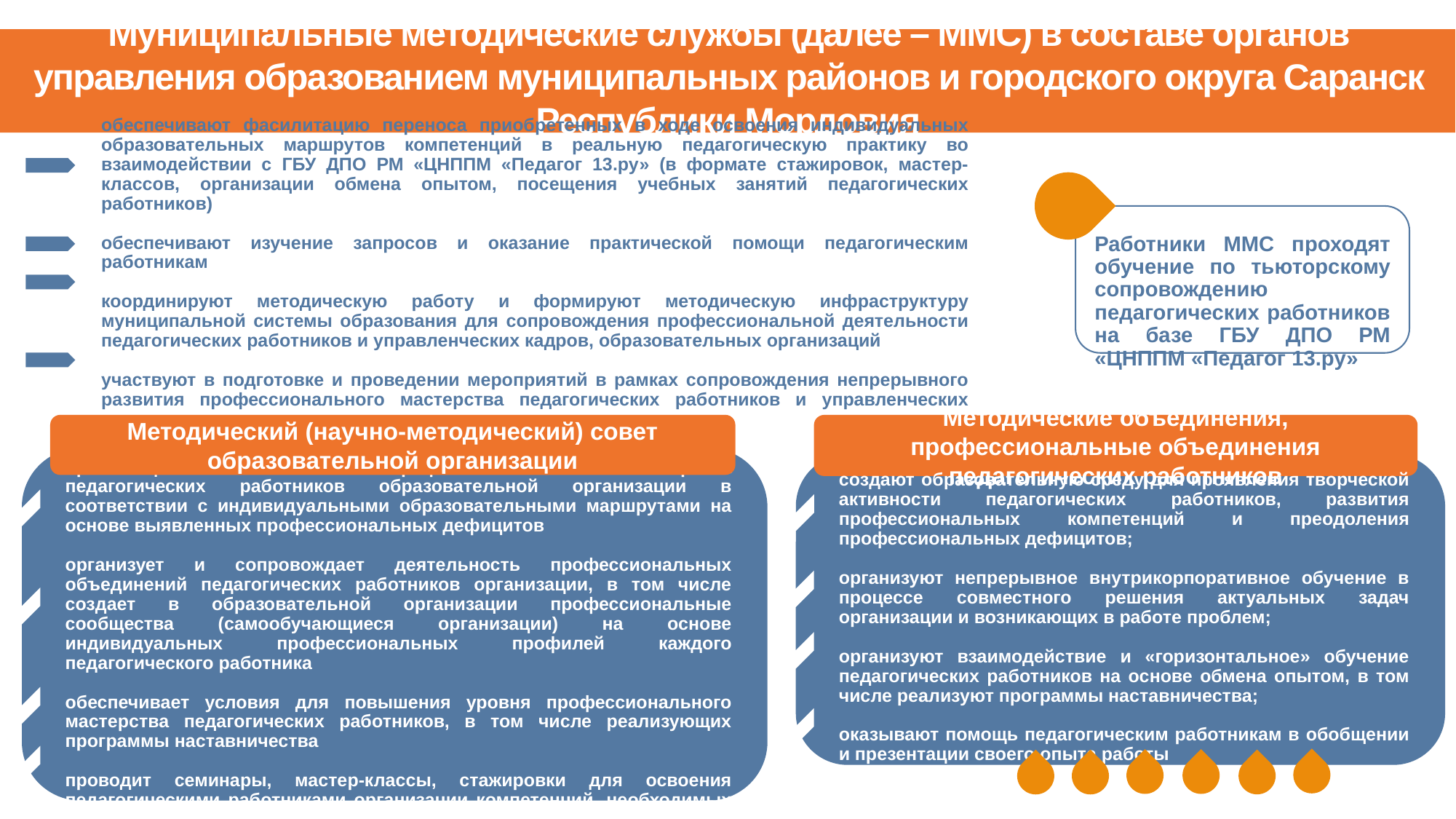

Муниципальные методические службы (далее – ММС) в составе органов управления образованием муниципальных районов и городского округа Саранск Республики Мордовия

обеспечивают фасилитацию переноса приобретенных в ходе освоения индивидуальных образовательных маршрутов компетенций в реальную педагогическую практику во взаимодействии с ГБУ ДПО РМ «ЦНППМ «Педагог 13.ру» (в формате стажировок, мастер-классов, организации обмена опытом, посещения учебных занятий педагогических работников)

обеспечивают изучение запросов и оказание практической помощи педагогическим работникам

координируют методическую работу и формируют методическую инфраструктуру муниципальной системы образования для сопровождения профессиональной деятельности педагогических работников и управленческих кадров, образовательных организаций

участвуют в подготовке и проведении мероприятий в рамках сопровождения непрерывного развития профессионального мастерства педагогических работников и управленческих кадров

Работники ММС проходят обучение по тьюторскому сопровождению педагогических работников на базе ГБУ ДПО РМ «ЦНППМ «Педагог 13.ру»

Методический (научно-методический) совет образовательной организации
Методические объединения, профессиональные объединения педагогических работников

обеспечивает взаимодействие с другими субъектами РС НМС в целях организации повышения профессионального мастерства педагогических работников образовательной организации в соответствии с индивидуальными образовательными маршрутами на основе выявленных профессиональных дефицитов

организует и сопровождает деятельность профессиональных объединений педагогических работников организации, в том числе создает в образовательной организации профессиональные сообщества (самообучающиеся организации) на основе индивидуальных профессиональных профилей каждого педагогического работника

обеспечивает условия для повышения уровня профессионального мастерства педагогических работников, в том числе реализующих программы наставничества

проводит семинары, мастер-классы, стажировки для освоения педагогическими работниками организации компетенций, необходимых для повышения их профессионального мастерства
создают образовательную среду для проявления творческой активности педагогических работников, развития профессиональных компетенций и преодоления профессиональных дефицитов;

организуют непрерывное внутрикорпоративное обучение в процессе совместного решения актуальных задач организации и возникающих в работе проблем;

организуют взаимодействие и «горизонтальное» обучение педагогических работников на основе обмена опытом, в том числе реализуют программы наставничества;

оказывают помощь педагогическим работникам в обобщении и презентации своего опыта работы